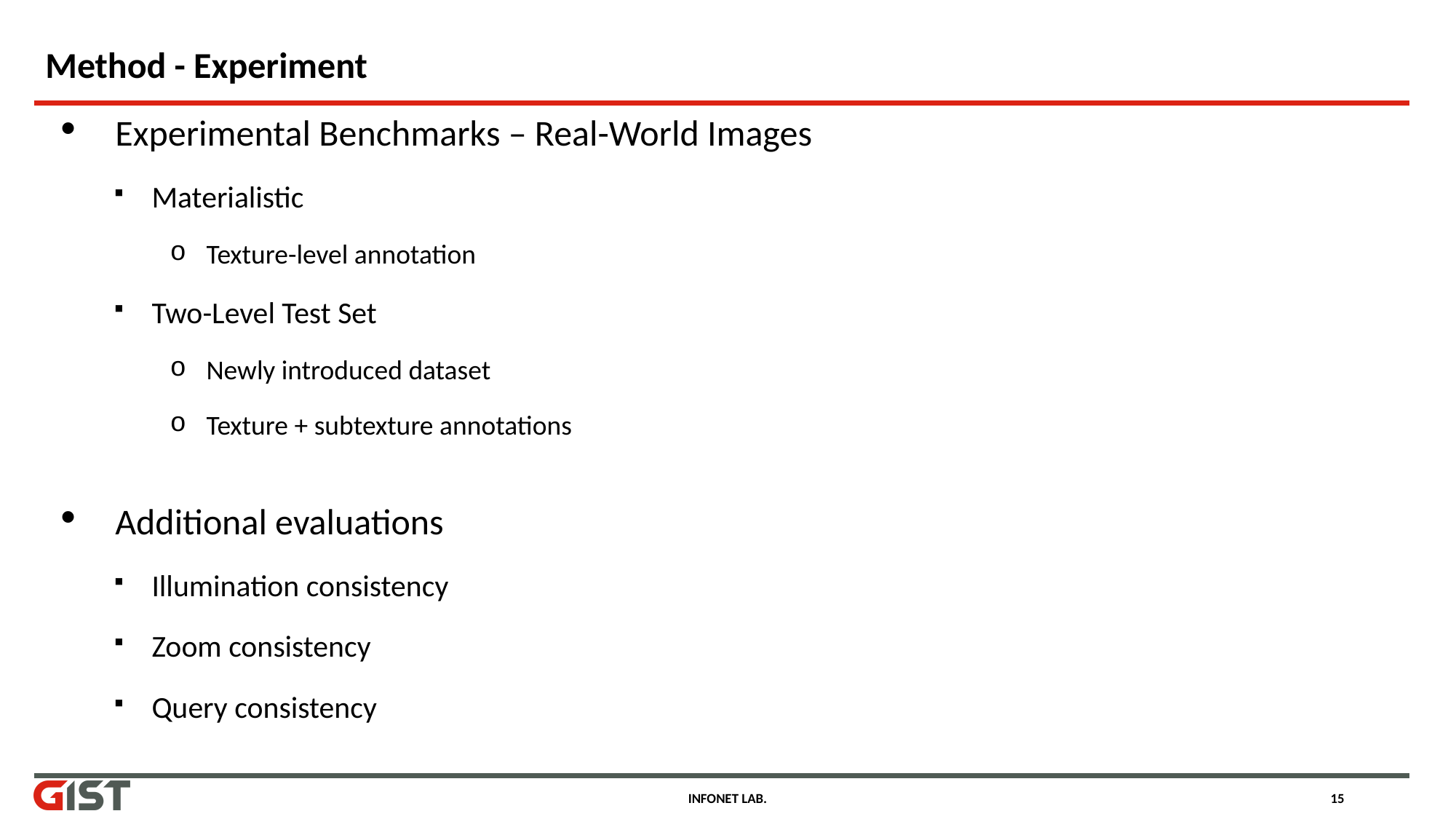

# Method - Experiment
Experimental Benchmarks – Real-World Images
Materialistic
Texture-level annotation
Two-Level Test Set
Newly introduced dataset
Texture + subtexture annotations

Additional evaluations
Illumination consistency
Zoom consistency
Query consistency

INFONET LAB.
15